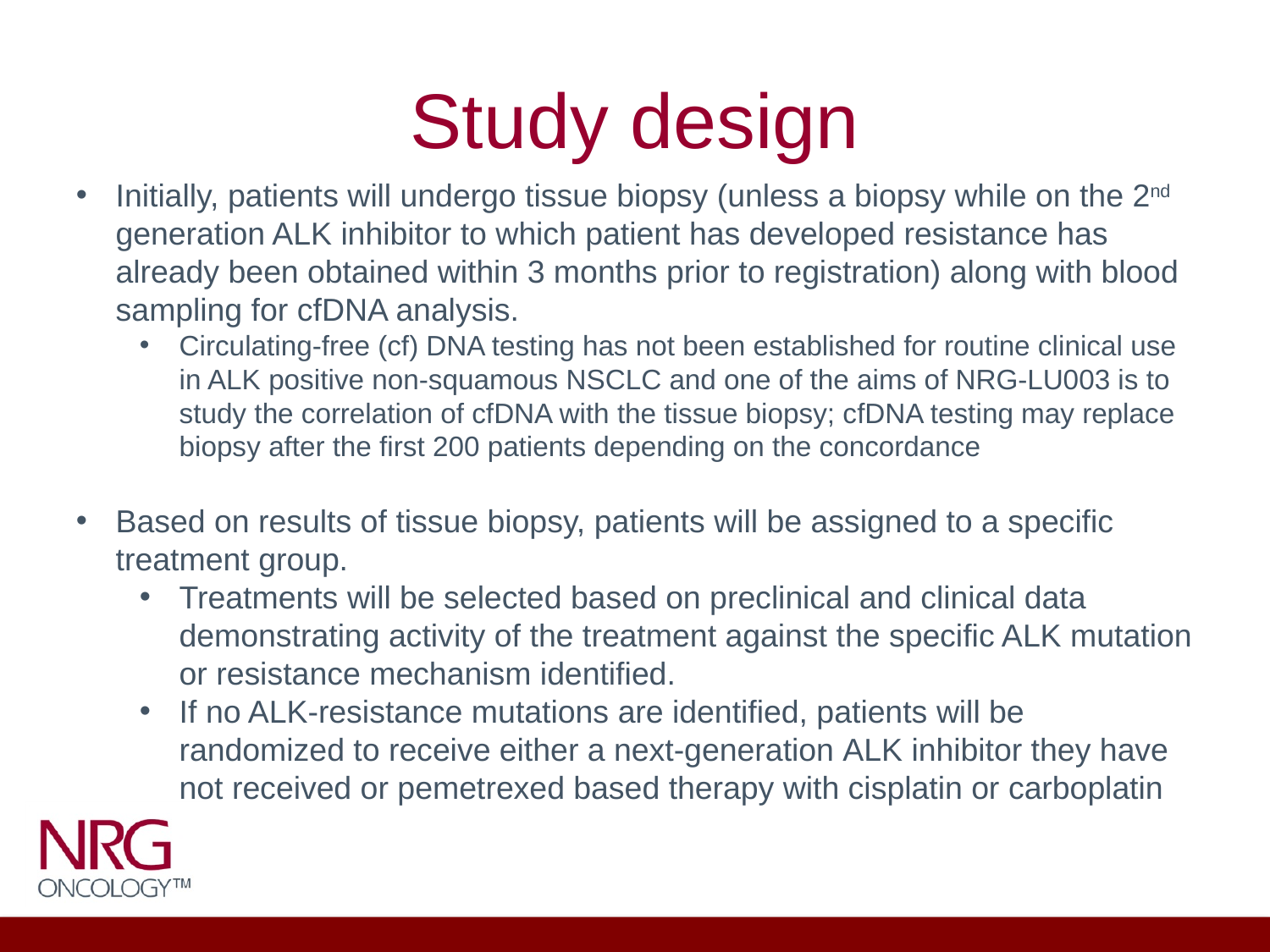

# Study design
Initially, patients will undergo tissue biopsy (unless a biopsy while on the 2nd generation ALK inhibitor to which patient has developed resistance has already been obtained within 3 months prior to registration) along with blood sampling for cfDNA analysis.
Circulating-free (cf) DNA testing has not been established for routine clinical use in ALK positive non-squamous NSCLC and one of the aims of NRG-LU003 is to study the correlation of cfDNA with the tissue biopsy; cfDNA testing may replace biopsy after the first 200 patients depending on the concordance

Based on results of tissue biopsy, patients will be assigned to a specific treatment group.
Treatments will be selected based on preclinical and clinical data demonstrating activity of the treatment against the specific ALK mutation or resistance mechanism identified.
If no ALK-resistance mutations are identified, patients will be randomized to receive either a next-generation ALK inhibitor they have not received or pemetrexed based therapy with cisplatin or carboplatin